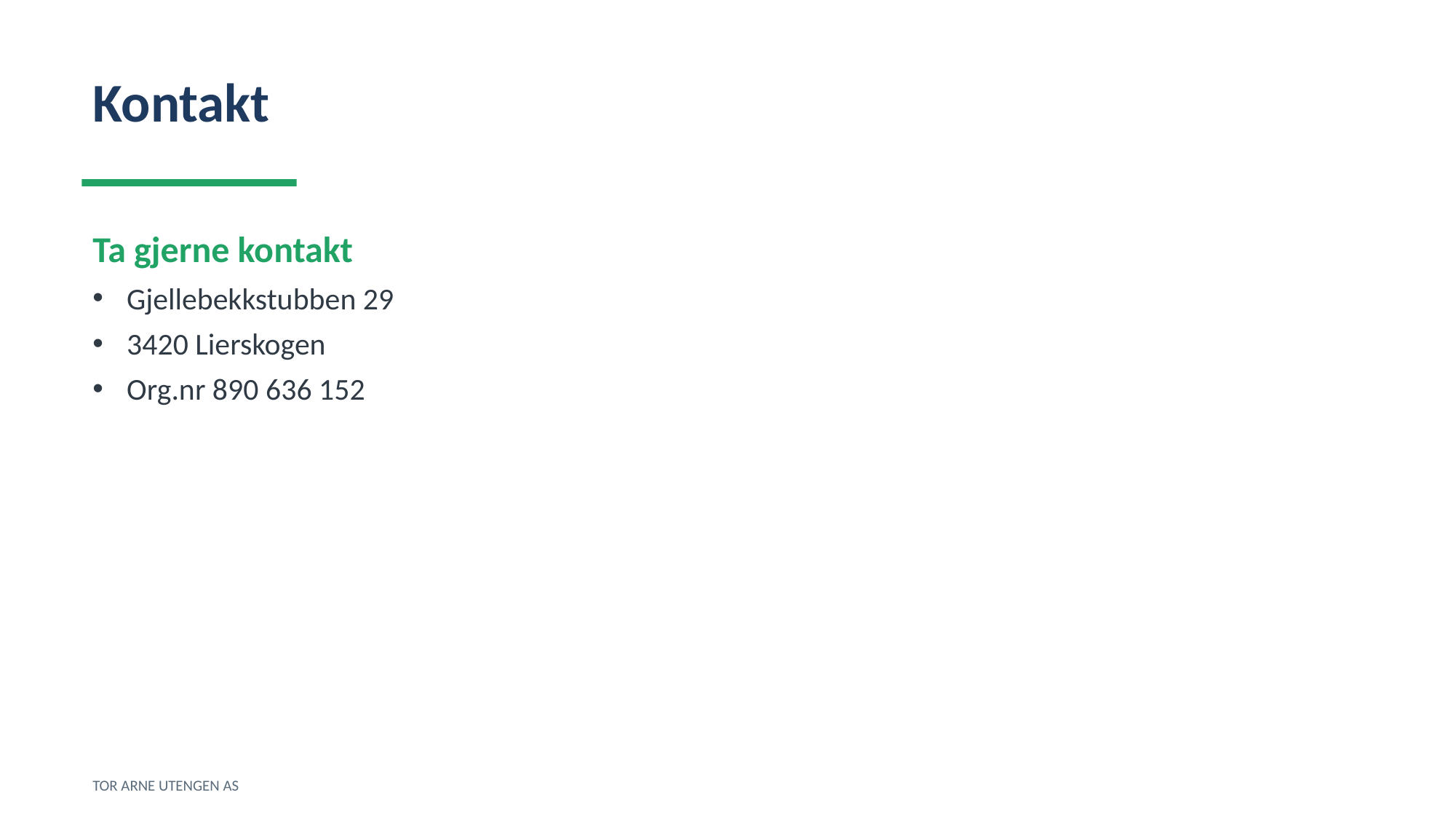

Kontakt

Ta gjerne kontakt
Gjellebekkstubben 29
3420 Lierskogen
Org.nr 890 636 152
TOR ARNE UTENGEN AS